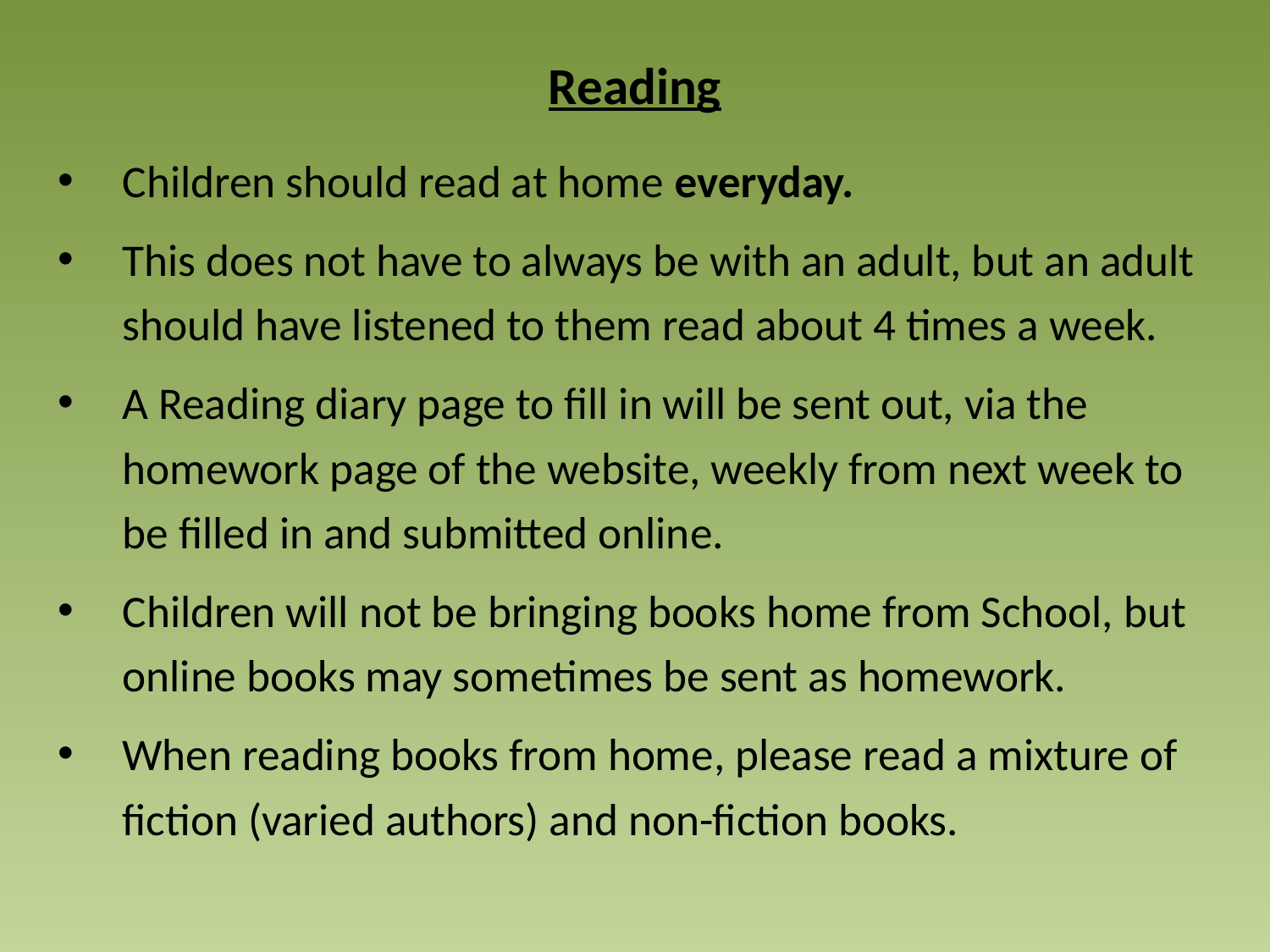

Reading
Children should read at home everyday.
This does not have to always be with an adult, but an adult should have listened to them read about 4 times a week.
A Reading diary page to fill in will be sent out, via the homework page of the website, weekly from next week to be filled in and submitted online.
Children will not be bringing books home from School, but online books may sometimes be sent as homework.
When reading books from home, please read a mixture of fiction (varied authors) and non-fiction books.